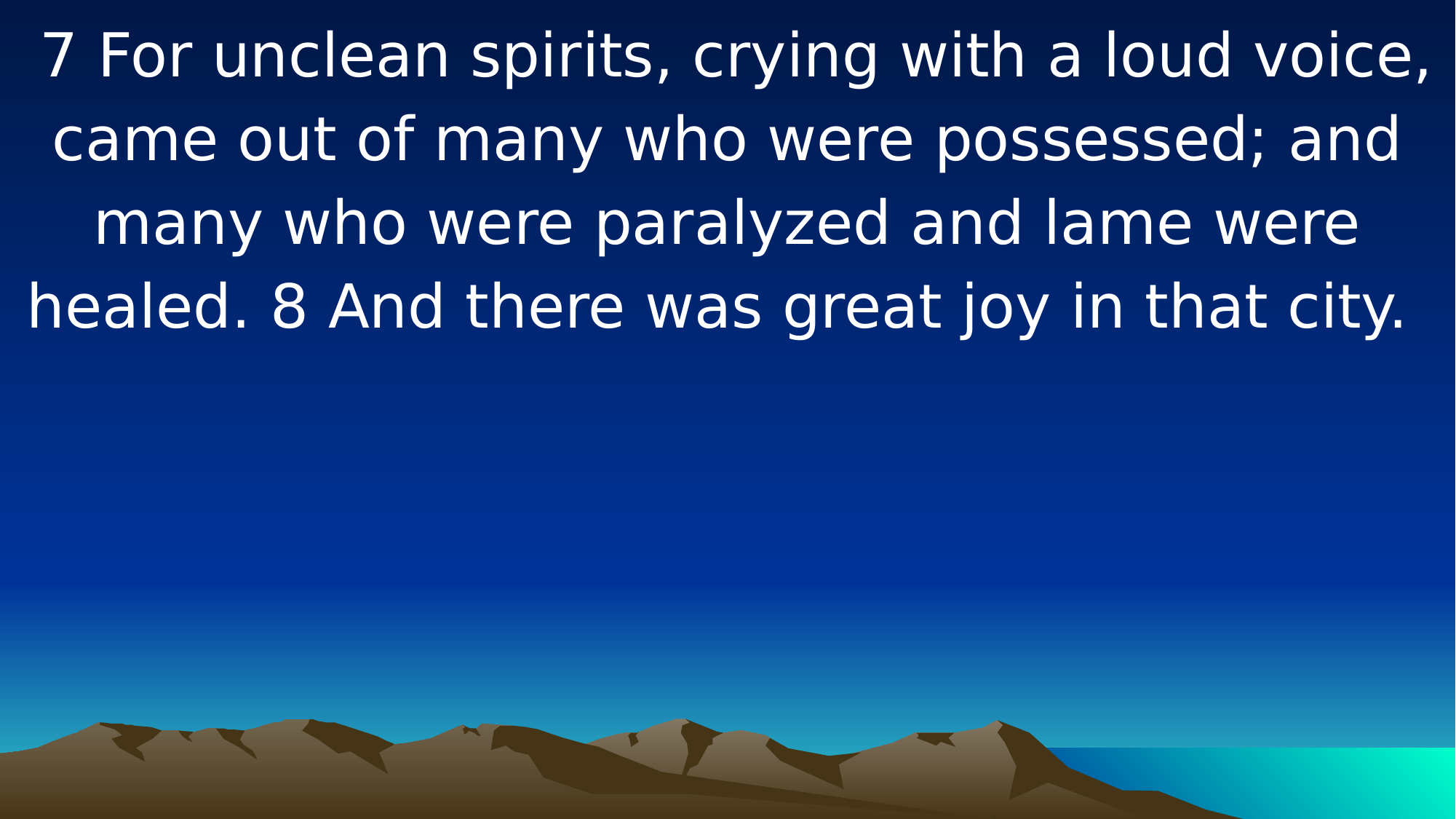

7 For unclean spirits, crying with a loud voice, came out of many who were possessed; and many who were paralyzed and lame were healed. 8 And there was great joy in that city.